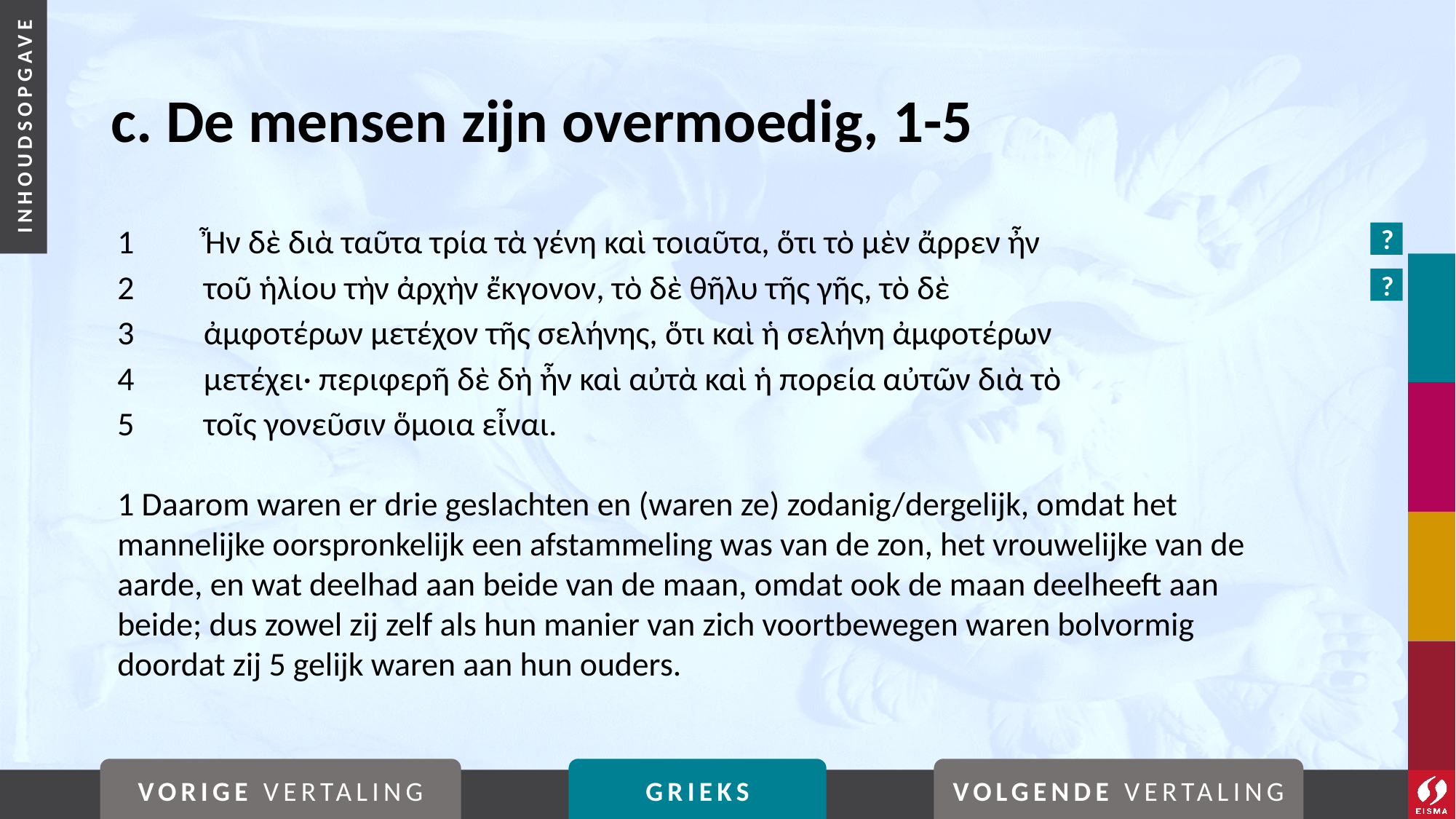

# c. De mensen zijn overmoedig, 1-5
1	Ἦν δὲ διὰ ταῦτα τρία τὰ γένη καὶ τοιαῦτα, ὅτι τὸ μὲν ἄρρεν ἦν
2	τοῦ ἡλίου τὴν ἀρχὴν ἔκγονον, τὸ δὲ θῆλυ τῆς γῆς, τὸ δὲ
3	ἀμφοτέρων μετέχον τῆς σελήνης, ὅτι καὶ ἡ σελήνη ἀμφοτέρων
4	μετέχει· περιφερῆ δὲ δὴ ἦν καὶ αὐτὰ καὶ ἡ πορεία αὐτῶν διὰ τὸ
5	τοῖς γονεῦσιν ὅμοια εἶναι.

1 Daarom waren er drie geslachten en (waren ze) zodanig/dergelijk, omdat het mannelijke oorspronkelijk een afstammeling was van de zon, het vrouwelijke van de aarde, en wat deelhad aan beide van de maan, omdat ook de maan deelheeft aan beide; dus zowel zij zelf als hun manier van zich voortbewegen waren bolvormig doordat zij 5 gelijk waren aan hun ouders.
?
?
VORIGE VERTALING
GRIEKS
VOLGENDE VERTALING